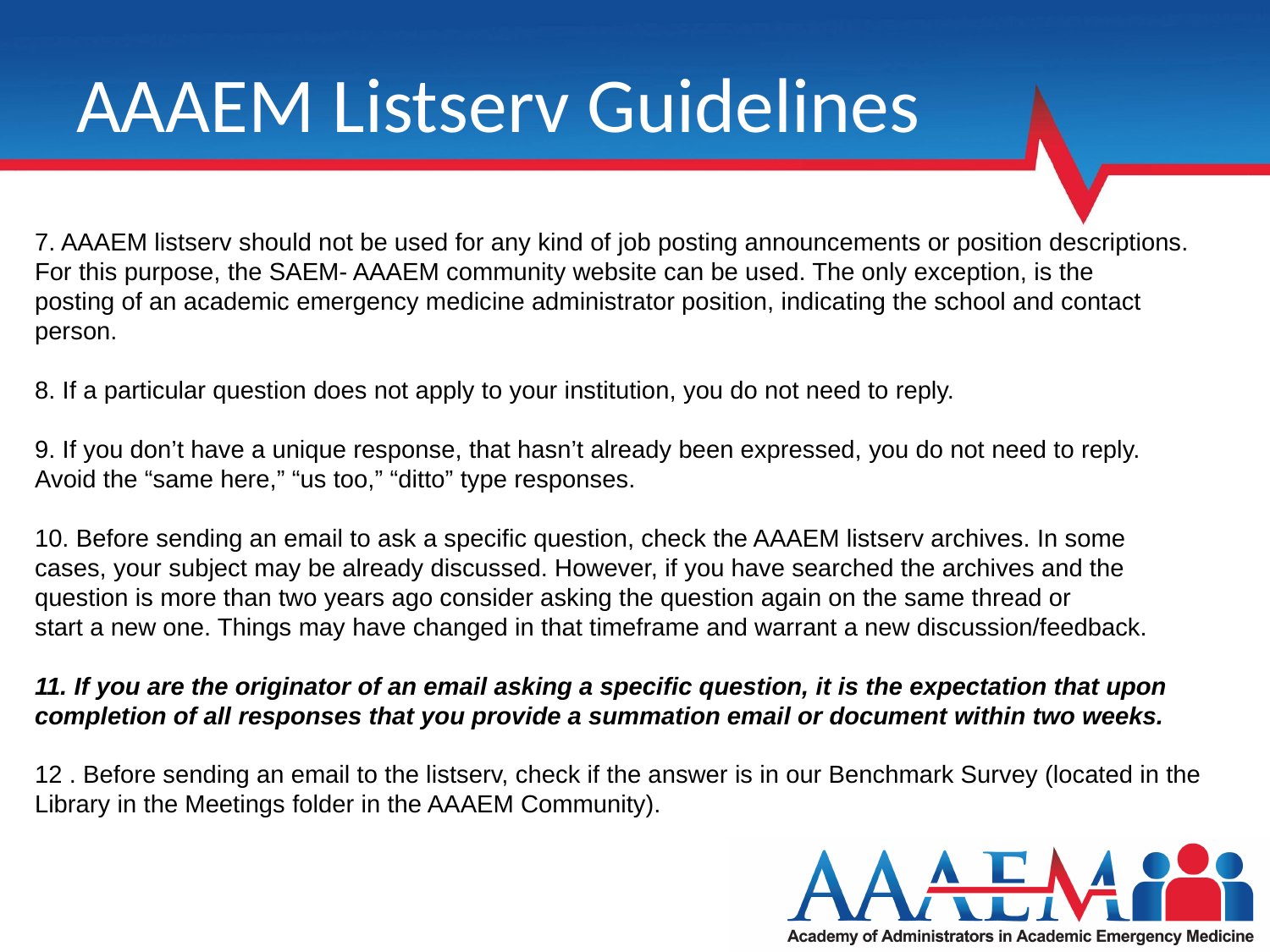

# AAAEM Listserv Guidelines
7. AAAEM listserv should not be used for any kind of job posting announcements or position descriptions. For this purpose, the SAEM- AAAEM community website can be used. The only exception, is the
posting of an academic emergency medicine administrator position, indicating the school and contact person.
8. If a particular question does not apply to your institution, you do not need to reply.
9. If you don’t have a unique response, that hasn’t already been expressed, you do not need to reply.
Avoid the “same here,” “us too,” “ditto” type responses.
10. Before sending an email to ask a specific question, check the AAAEM listserv archives. In some
cases, your subject may be already discussed. However, if you have searched the archives and the
question is more than two years ago consider asking the question again on the same thread or
start a new one. Things may have changed in that timeframe and warrant a new discussion/feedback.
11. If you are the originator of an email asking a specific question, it is the expectation that upon
completion of all responses that you provide a summation email or document within two weeks.

12 . Before sending an email to the listserv, check if the answer is in our Benchmark Survey (located in the Library in the Meetings folder in the AAAEM Community).